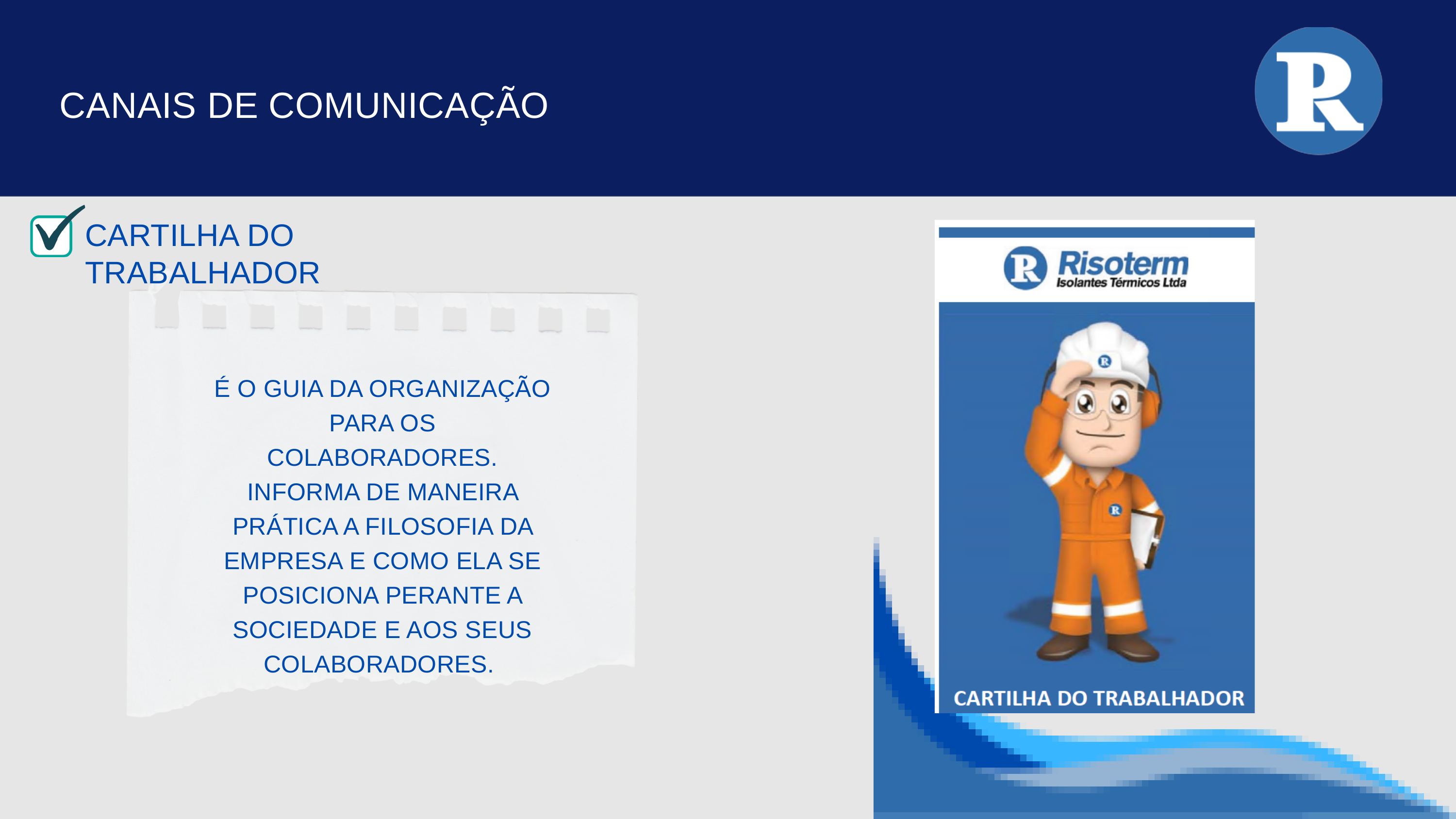

CANAIS DE COMUNICAÇÃO

CARTILHA DO TRABALHADOR

É O GUIA DA ORGANIZAÇÃO PARA OS COLABORADORES. INFORMA DE MANEIRA PRÁTICA A FILOSOFIA DA EMPRESA E COMO ELA SE POSICIONA PERANTE A SOCIEDADE E AOS SEUS COLABORADORES.